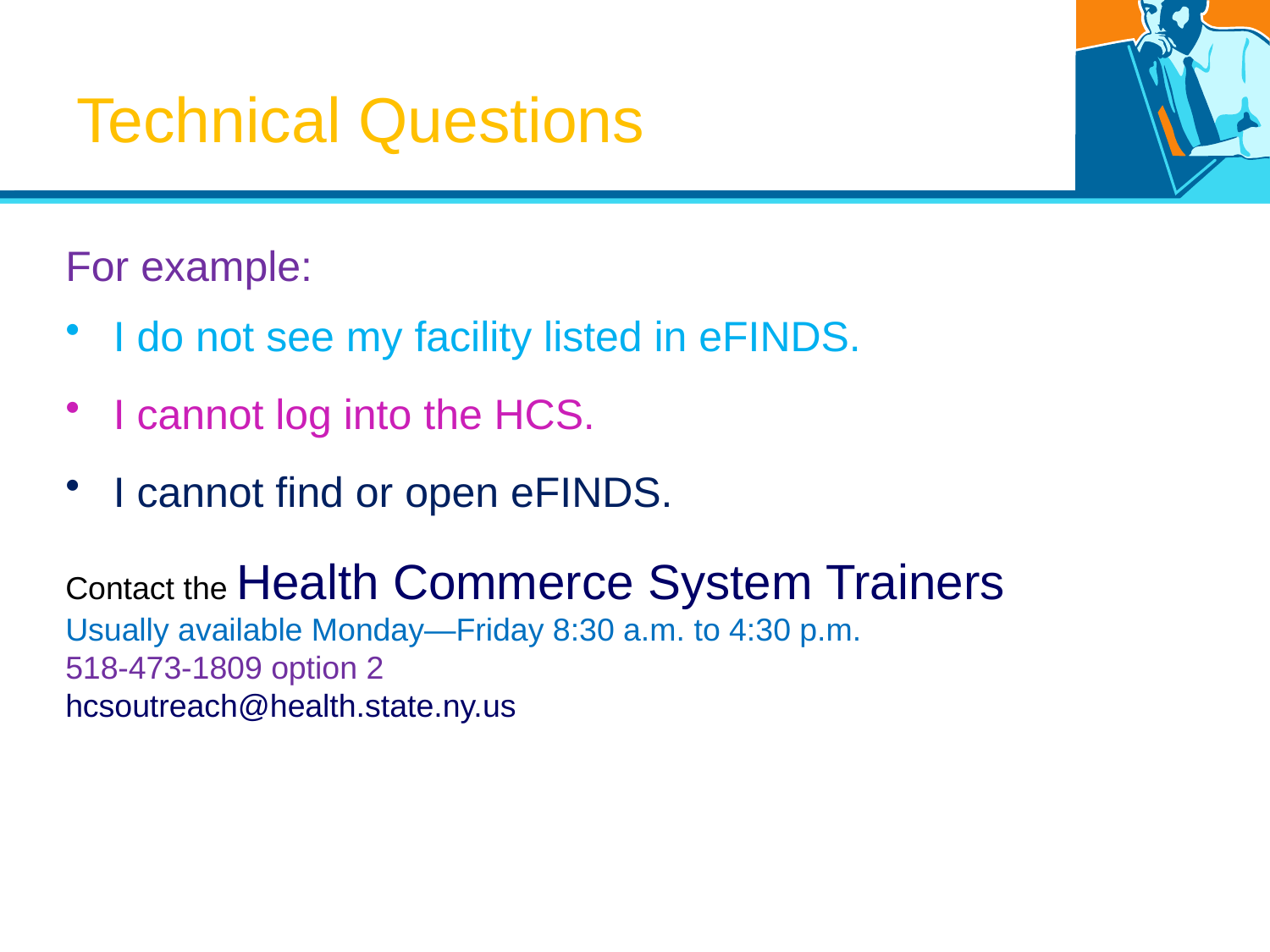

# Technical Questions
For example:
I do not see my facility listed in eFINDS.

I cannot log into the HCS.

I cannot find or open eFINDS.

Contact the Health Commerce System Trainers
Usually available Monday—Friday 8:30 a.m. to 4:30 p.m.
518-473-1809 option 2
hcsoutreach@health.state.ny.us